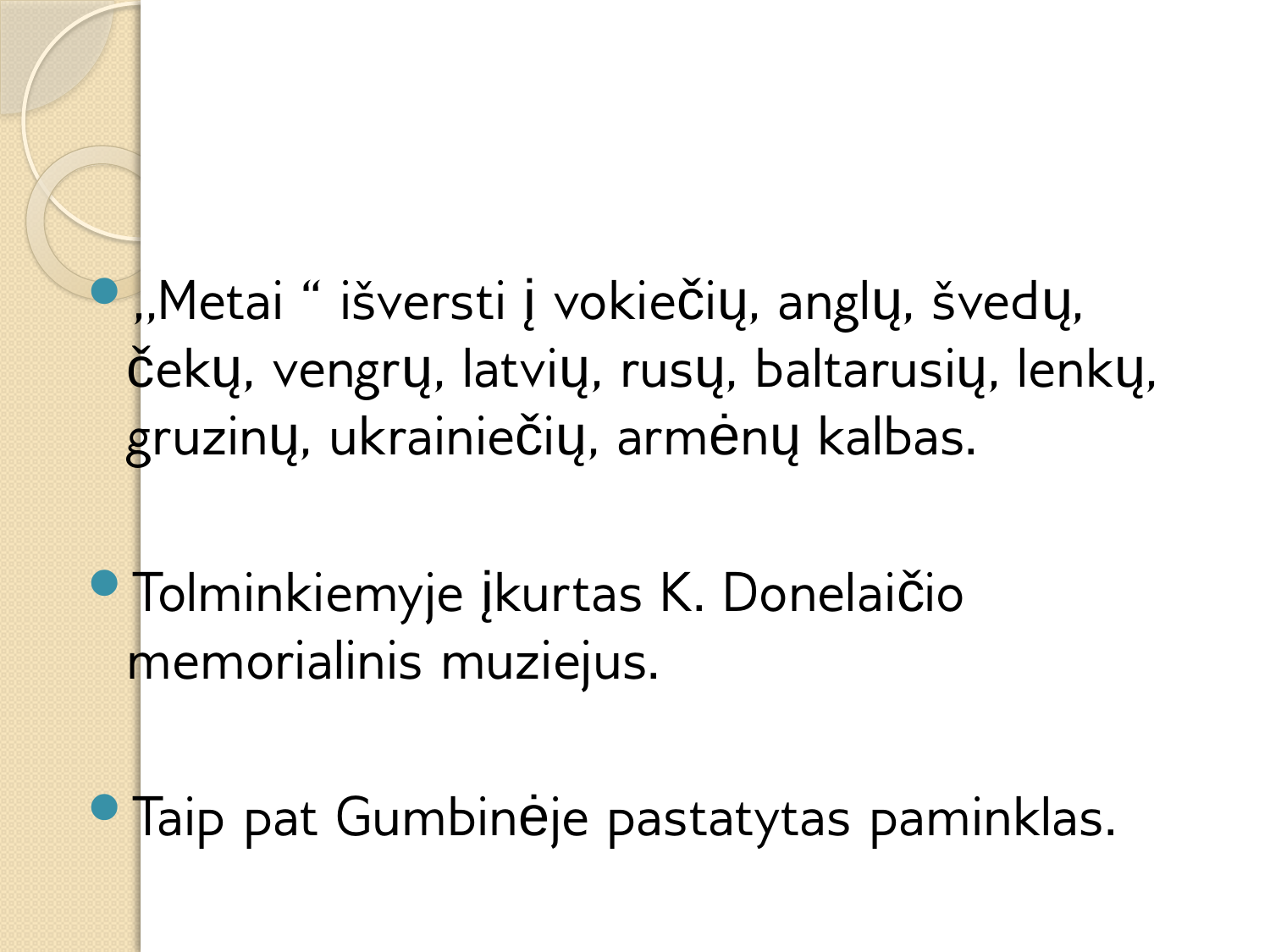

#

,,Metai “ išversti į vokiečių, anglų, švedų, čekų, vengrų, latvių, rusų, baltarusių, lenkų, gruzinų, ukrainiečių, armėnų kalbas.

Tolminkiemyje įkurtas K. Donelaičio memorialinis muziejus.

Taip pat Gumbinėje pastatytas paminklas.